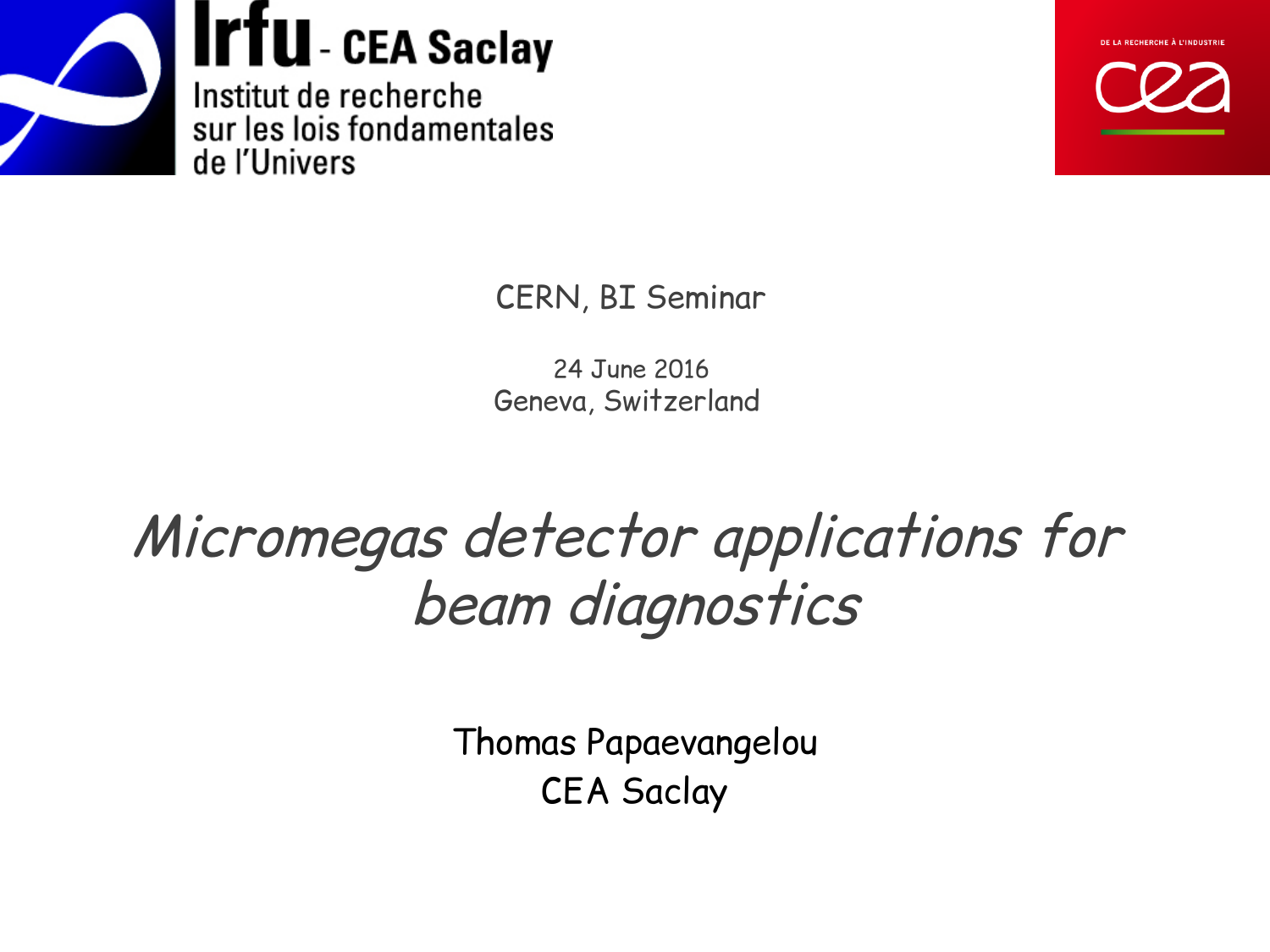

# Micromegas detector applications for beam diagnostics
Thomas Papaevangelou
CEA Saclay